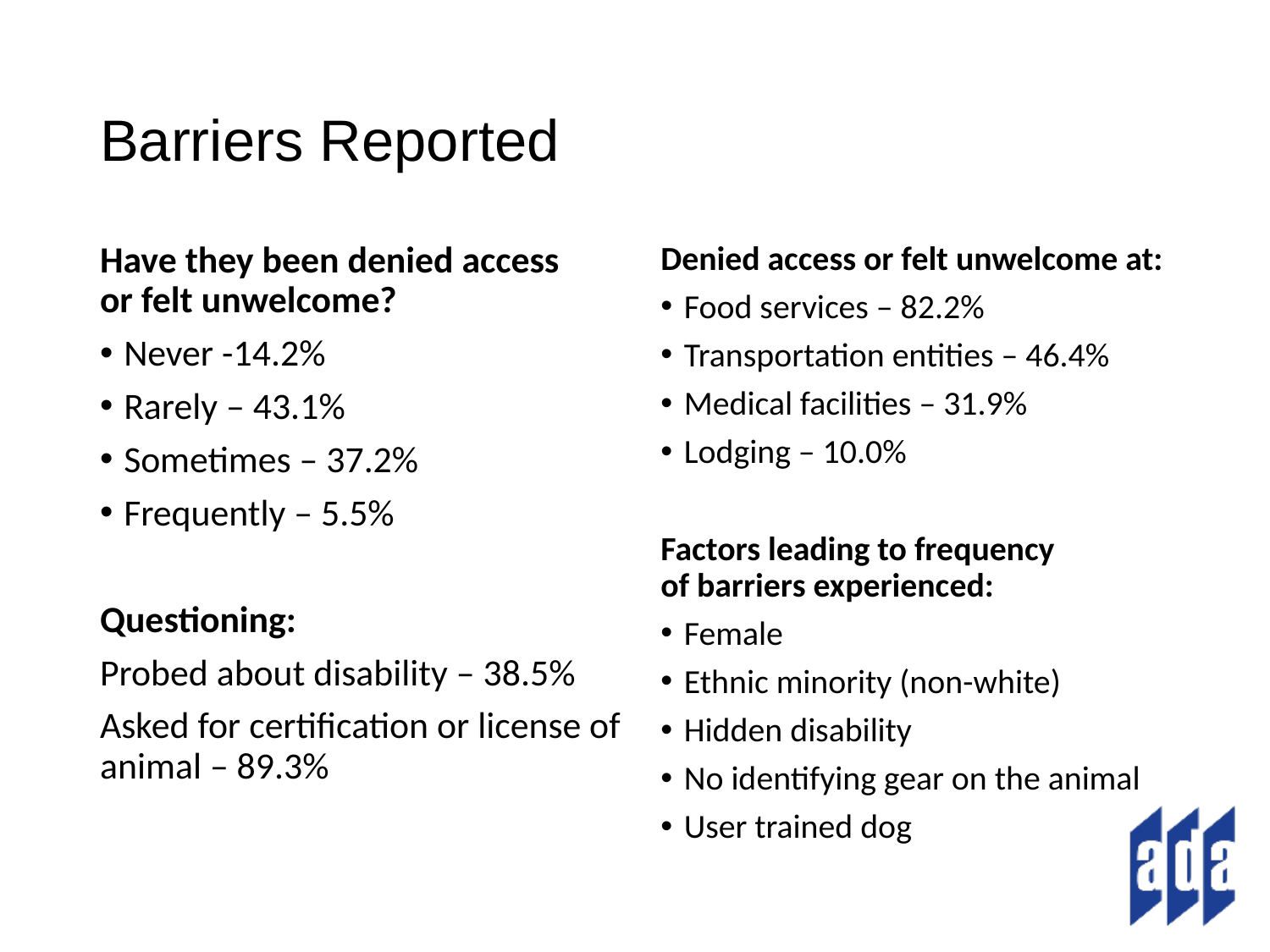

# Barriers Reported
Denied access or felt unwelcome at:
Food services – 82.2%
Transportation entities – 46.4%
Medical facilities – 31.9%
Lodging – 10.0%

Factors leading to frequency
of barriers experienced:
Female
Ethnic minority (non-white)
Hidden disability
No identifying gear on the animal
User trained dog

Have they been denied access
or felt unwelcome?
Never -14.2%
Rarely – 43.1%
Sometimes – 37.2%
Frequently – 5.5%

Questioning:
Probed about disability – 38.5%
Asked for certification or license of animal – 89.3%